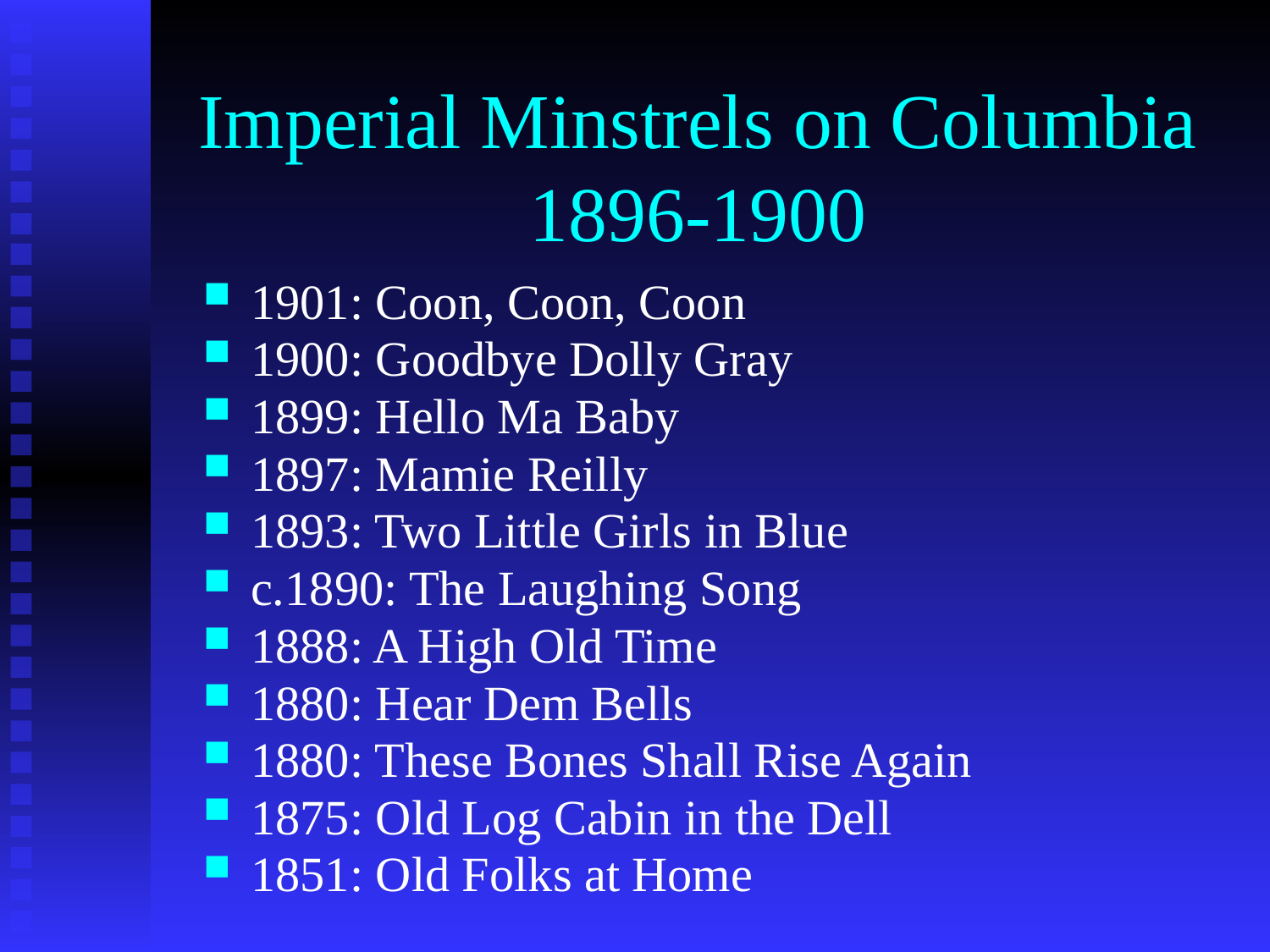

# Imperial Minstrels on Columbia 1896-1900
1901: Coon, Coon, Coon
1900: Goodbye Dolly Gray
1899: Hello Ma Baby
1897: Mamie Reilly
1893: Two Little Girls in Blue
c.1890: The Laughing Song
1888: A High Old Time
1880: Hear Dem Bells
1880: These Bones Shall Rise Again
1875: Old Log Cabin in the Dell
1851: Old Folks at Home